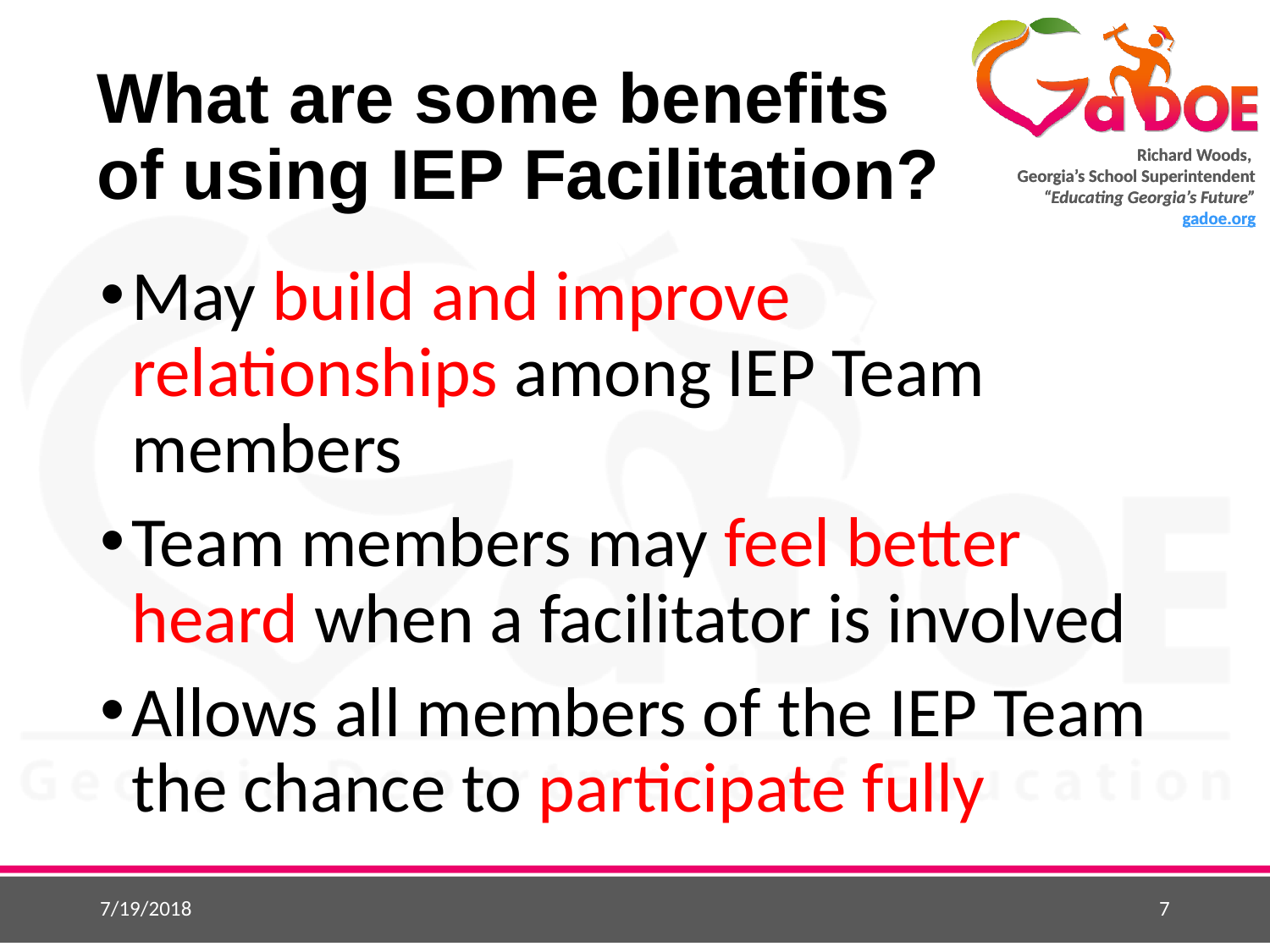

# What are some benefits of using IEP Facilitation?
May build and improve relationships among IEP Team members
Team members may feel better heard when a facilitator is involved
Allows all members of the IEP Team the chance to participate fully

7/19/2018
7